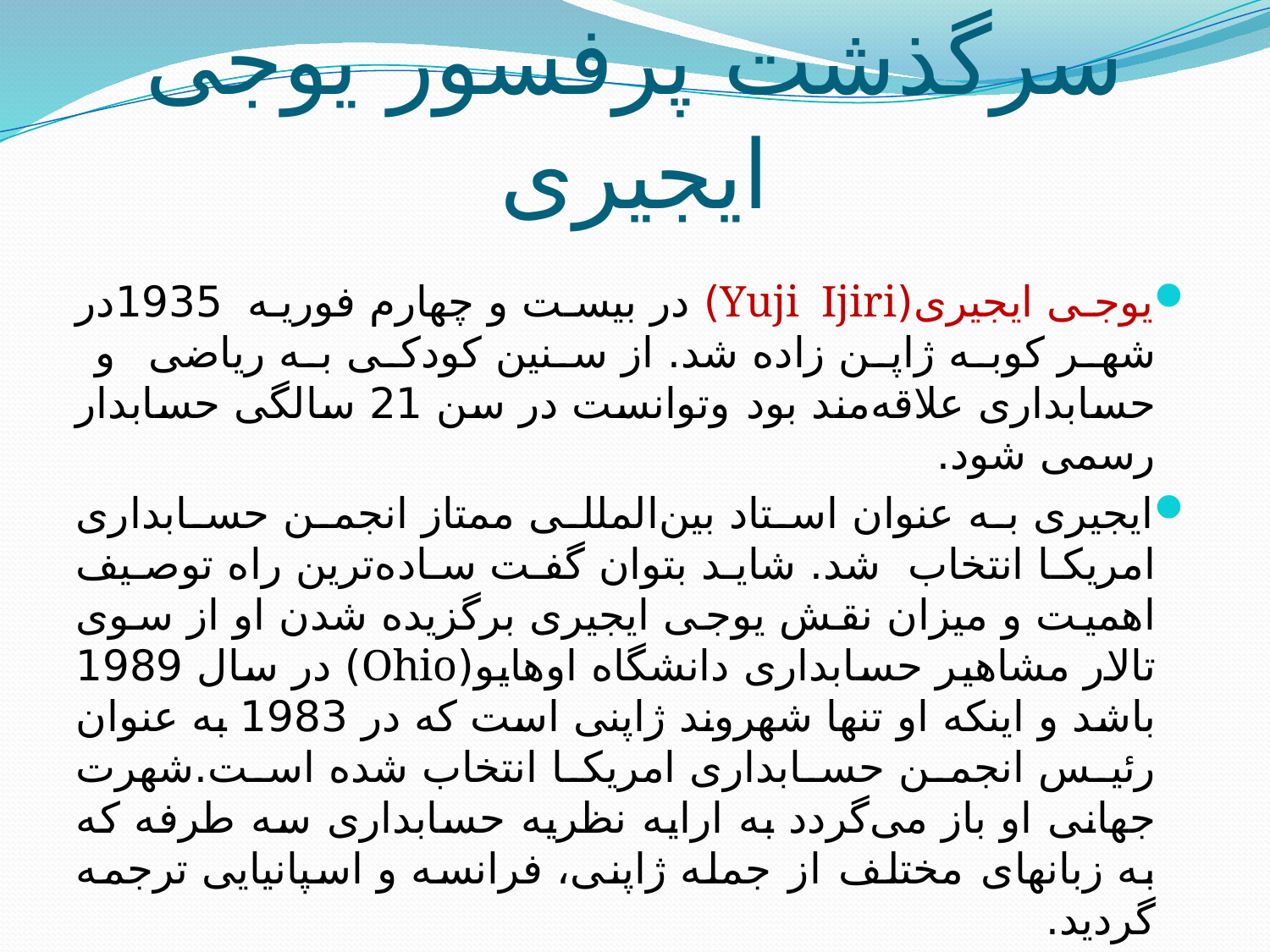

# سرگذشت پرفسور یوجی ایجیری
یوجی ایجیری(Yuji Ijiri) در بیست و چهارم فوریه 1935در شهر کوبه ژاپن زاده شد. از سنین کودکی به ریاضی و حسابداری علا‌قه‌مند بود وتوانست در سن 21 سالگی حسابدار رسمی شود.
ایجیری به عنوان استاد بین‌المللی ممتاز انجمن حسابداری امریکا انتخاب  شد. شاید بتوان گفت ساده‌ترین راه توصیف اهمیت و میزان نقش یوجی ایجیری برگزیده شدن او از سوی تالا‌ر مشاهیر حسابداری دانشگاه اوهایو(Ohio) در سال 1989 باشد و اینکه او تنها شهروند ژاپنی است که در 1983 به عنوان رئیس انجمن حسابداری امریکا انتخاب شده است.شهرت جهانی او باز می‌گردد به ارایه نظریه حسابداری سه طرفه که به زبانهای مختلف از جمله ژاپنی، فرانسه و اسپانیایی ترجمه گردید.